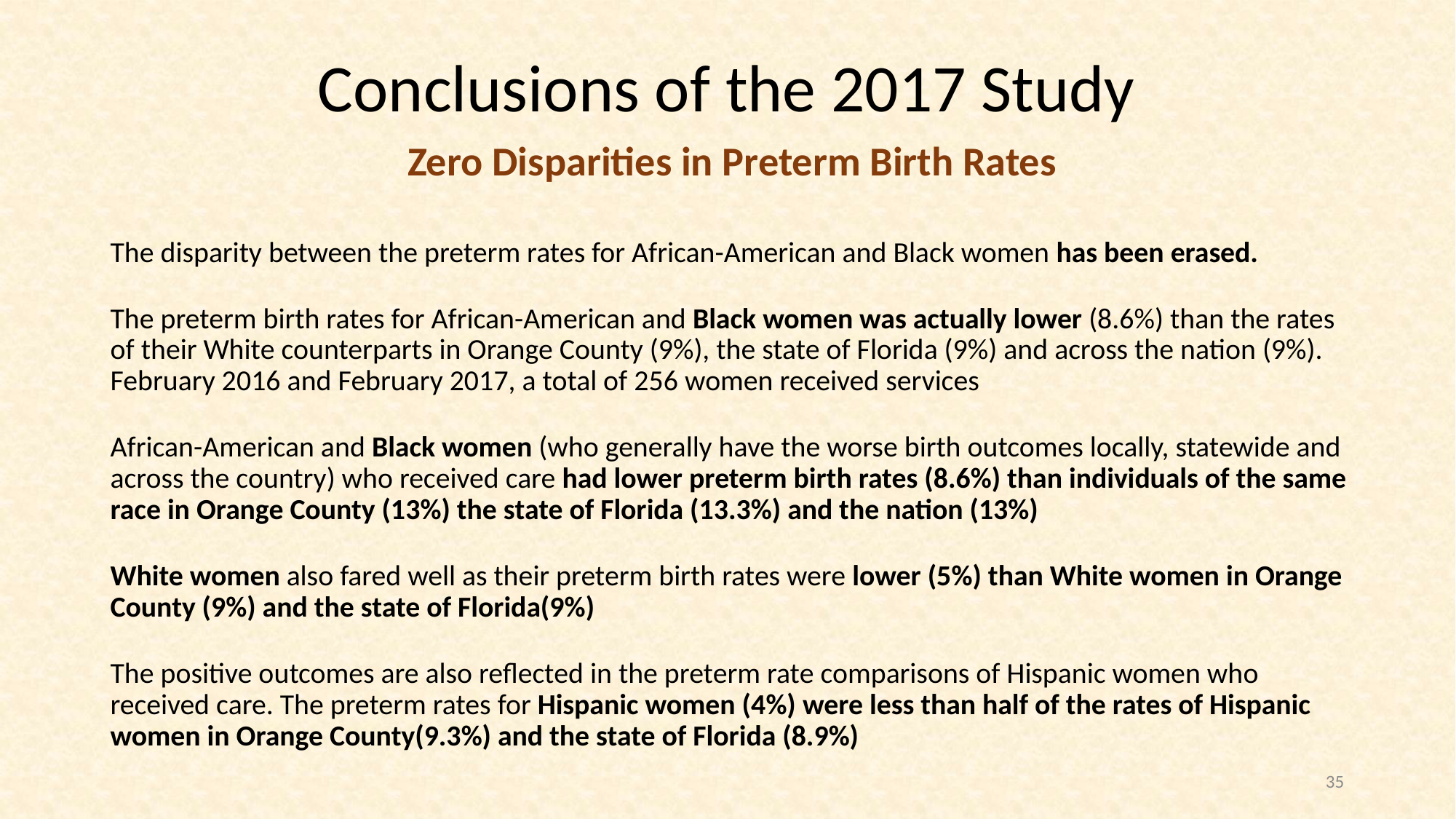

# Conclusions of the 2017 Study
Zero Disparities in Preterm Birth Rates
The disparity between the preterm rates for African-American and Black women has been erased.

The preterm birth rates for African-American and Black women was actually lower (8.6%) than the rates of their White counterparts in Orange County (9%), the state of Florida (9%) and across the nation (9%). February 2016 and February 2017, a total of 256 women received services

African-American and Black women (who generally have the worse birth outcomes locally, statewide and across the country) who received care had lower preterm birth rates (8.6%) than individuals of the same race in Orange County (13%) the state of Florida (13.3%) and the nation (13%)

White women also fared well as their preterm birth rates were lower (5%) than White women in Orange County (9%) and the state of Florida(9%)

The positive outcomes are also reflected in the preterm rate comparisons of Hispanic women who received care. The preterm rates for Hispanic women (4%) were less than half of the rates of Hispanic women in Orange County(9.3%) and the state of Florida (8.9%)

35